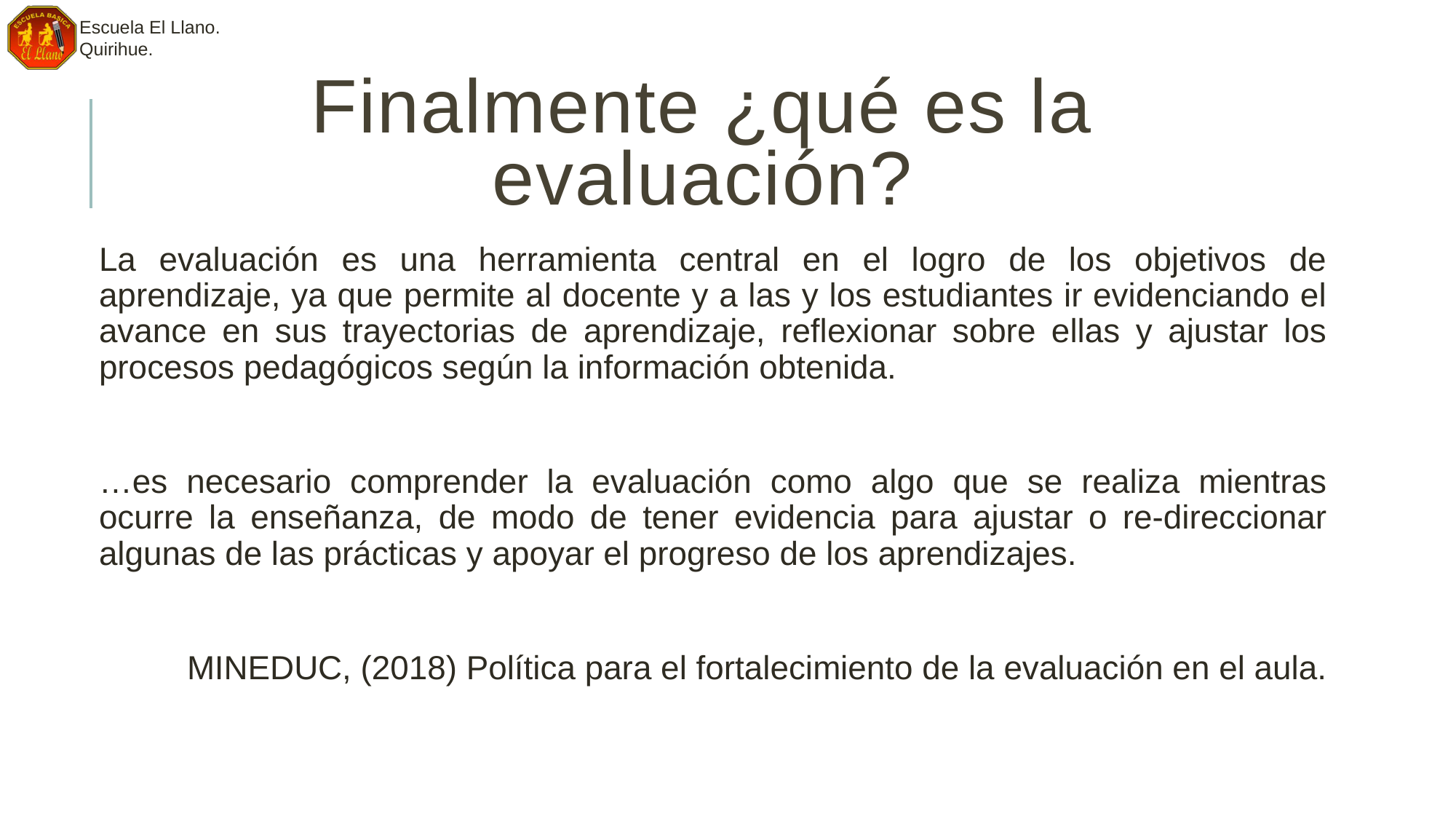

# Finalmente ¿qué es la evaluación?
La evaluación es una herramienta central en el logro de los objetivos de aprendizaje, ya que permite al docente y a las y los estudiantes ir evidenciando el avance en sus trayectorias de aprendizaje, reflexionar sobre ellas y ajustar los procesos pedagógicos según la información obtenida.

…es necesario comprender la evaluación como algo que se realiza mientras ocurre la enseñanza, de modo de tener evidencia para ajustar o re-direccionar algunas de las prácticas y apoyar el progreso de los aprendizajes.

MINEDUC, (2018) Política para el fortalecimiento de la evaluación en el aula.